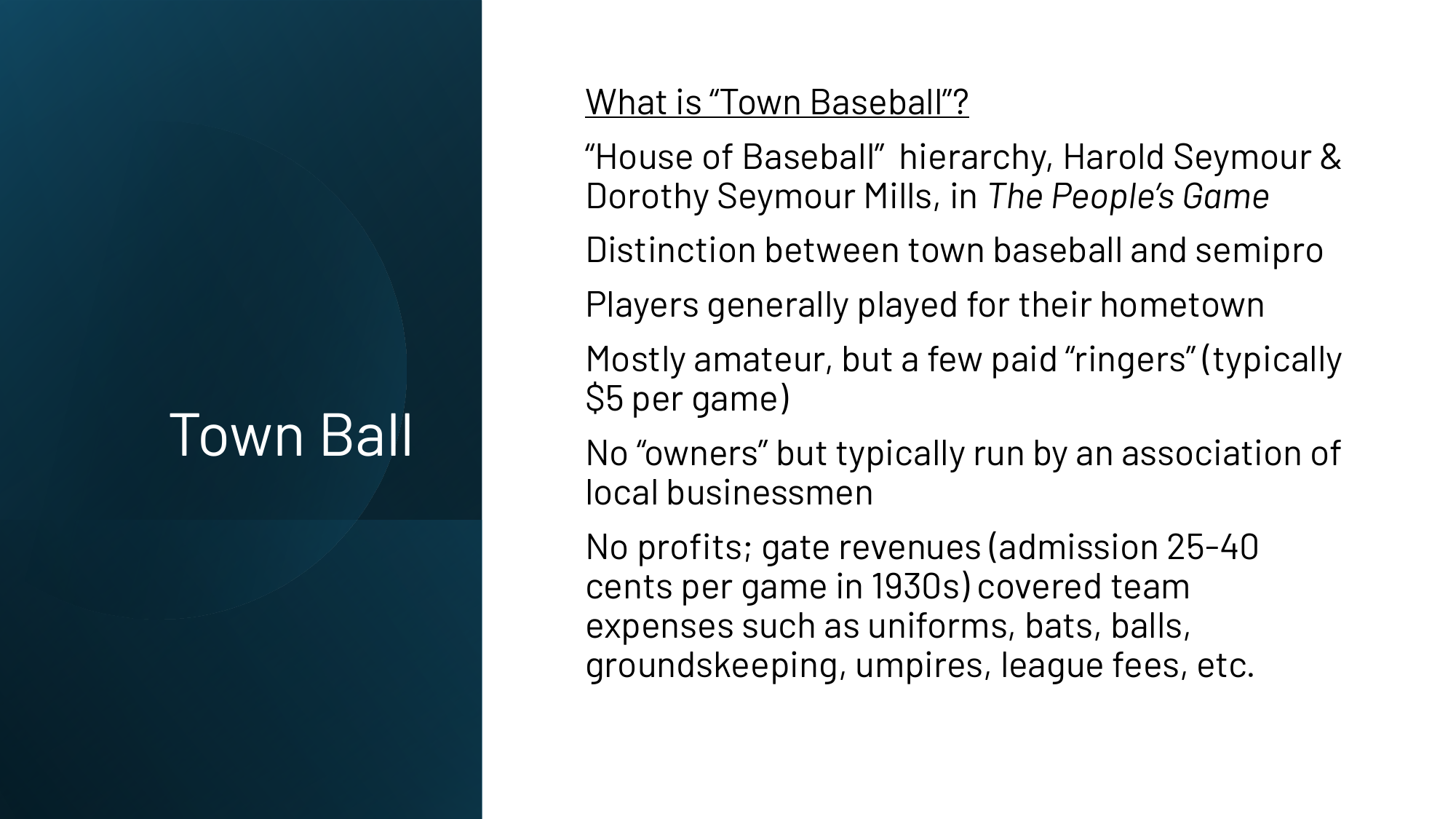

# Town Ball
What is “Town Baseball”?
“House of Baseball”  hierarchy, Harold Seymour & Dorothy Seymour Mills, in The People’s Game
Distinction between town baseball and semipro
Players generally played for their hometown
Mostly amateur, but a few paid “ringers” (typically $5 per game)
No “owners” but typically run by an association of local businessmen
No profits; gate revenues (admission 25-40 cents per game in 1930s) covered team expenses such as uniforms, bats, balls, groundskeeping, umpires, league fees, etc.